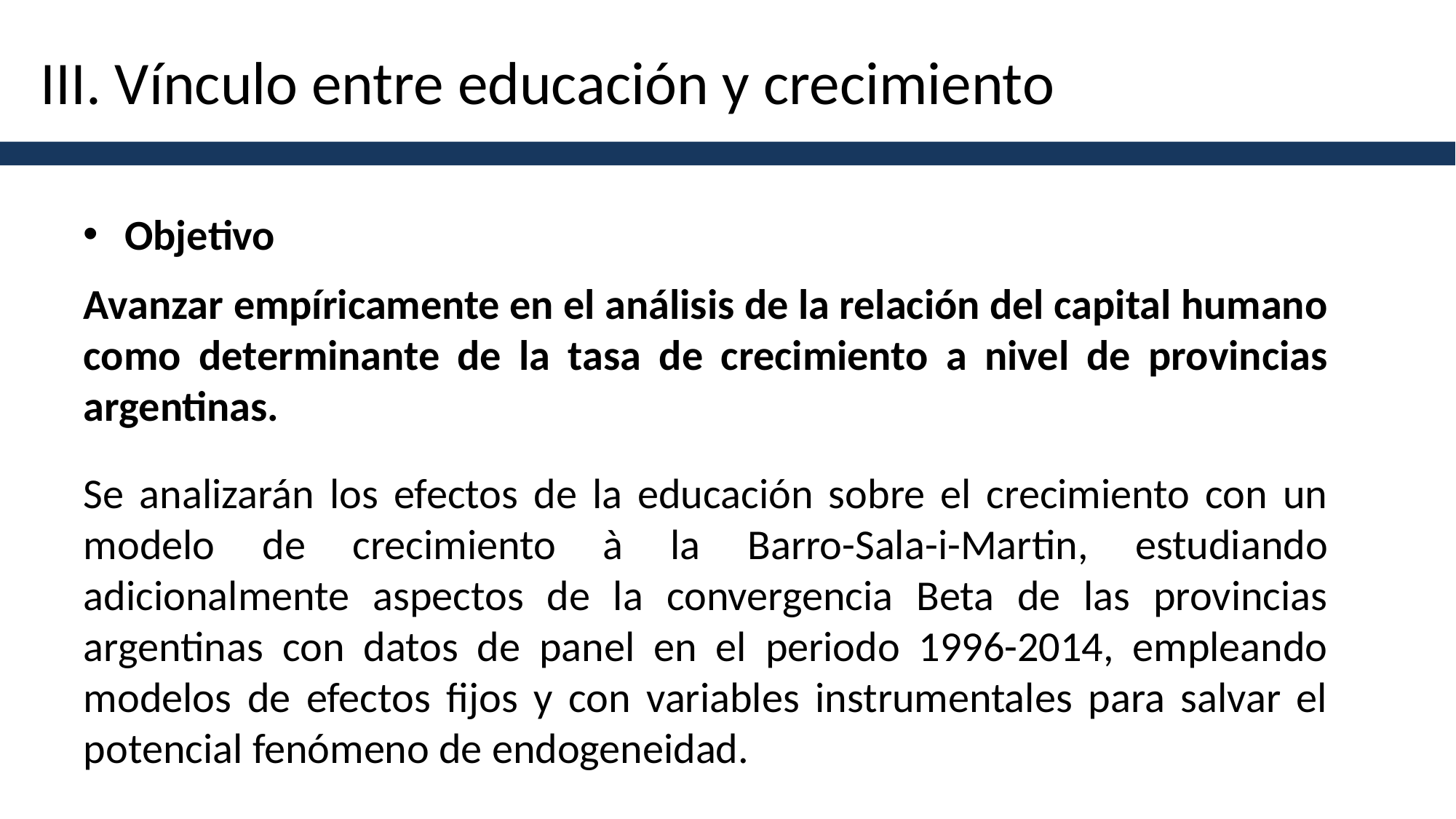

# III. Vínculo entre educación y crecimiento

Objetivo
Avanzar empíricamente en el análisis de la relación del capital humano como determinante de la tasa de crecimiento a nivel de provincias argentinas.
Se analizarán los efectos de la educación sobre el crecimiento con un modelo de crecimiento à la Barro-Sala-i-Martin, estudiando adicionalmente aspectos de la convergencia Beta de las provincias argentinas con datos de panel en el periodo 1996-2014, empleando modelos de efectos fijos y con variables instrumentales para salvar el potencial fenómeno de endogeneidad.